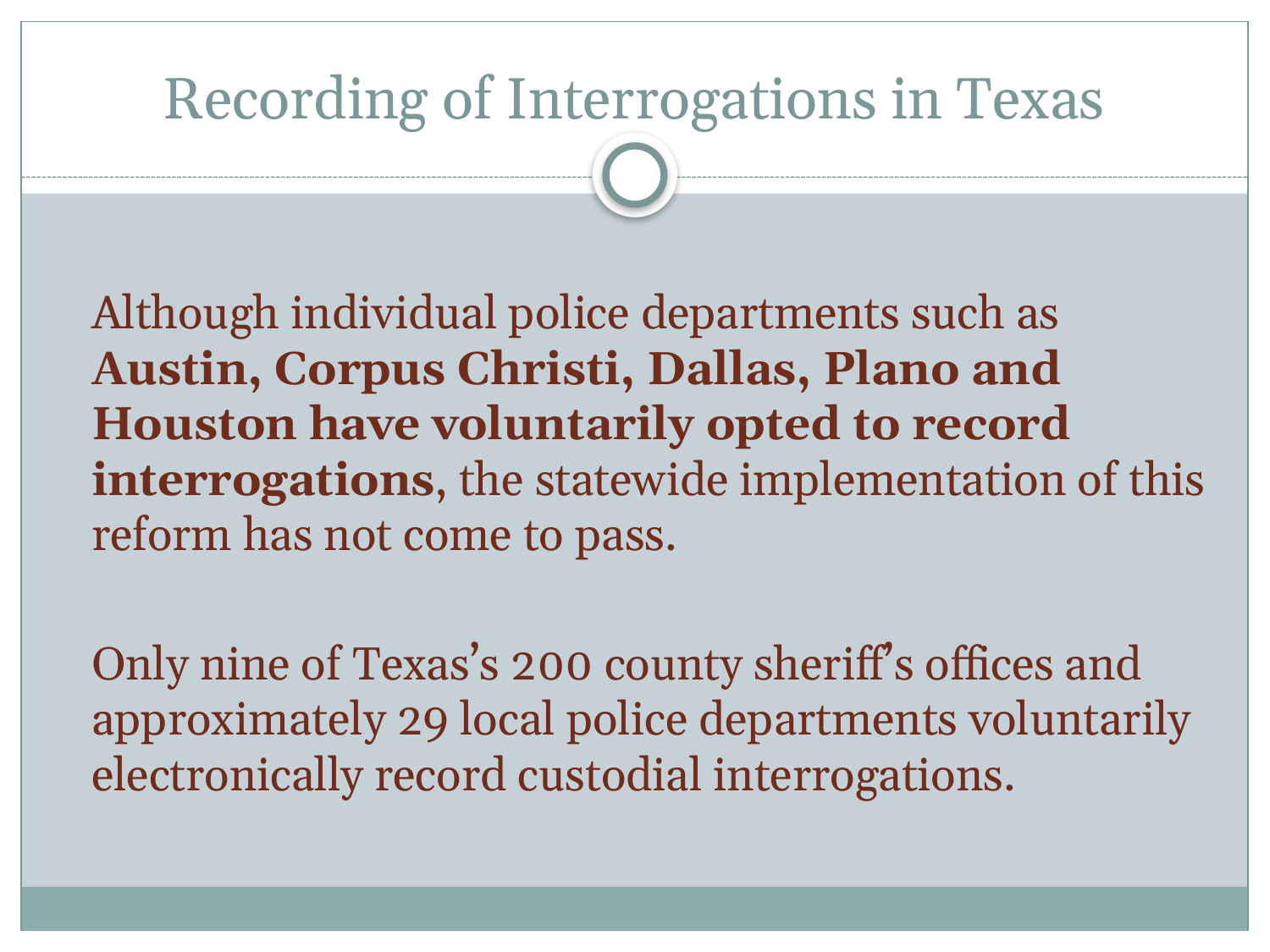

# Recording of Interrogations in Texas

	Although individual police departments such as Austin, Corpus Christi, Dallas, Plano and Houston have voluntarily opted to record interrogations, the statewide implementation of this reform has not come to pass.

	Only nine of Texas’s 200 county sheriff’s offices and approximately 29 local police departments voluntarily electronically record custodial interrogations.